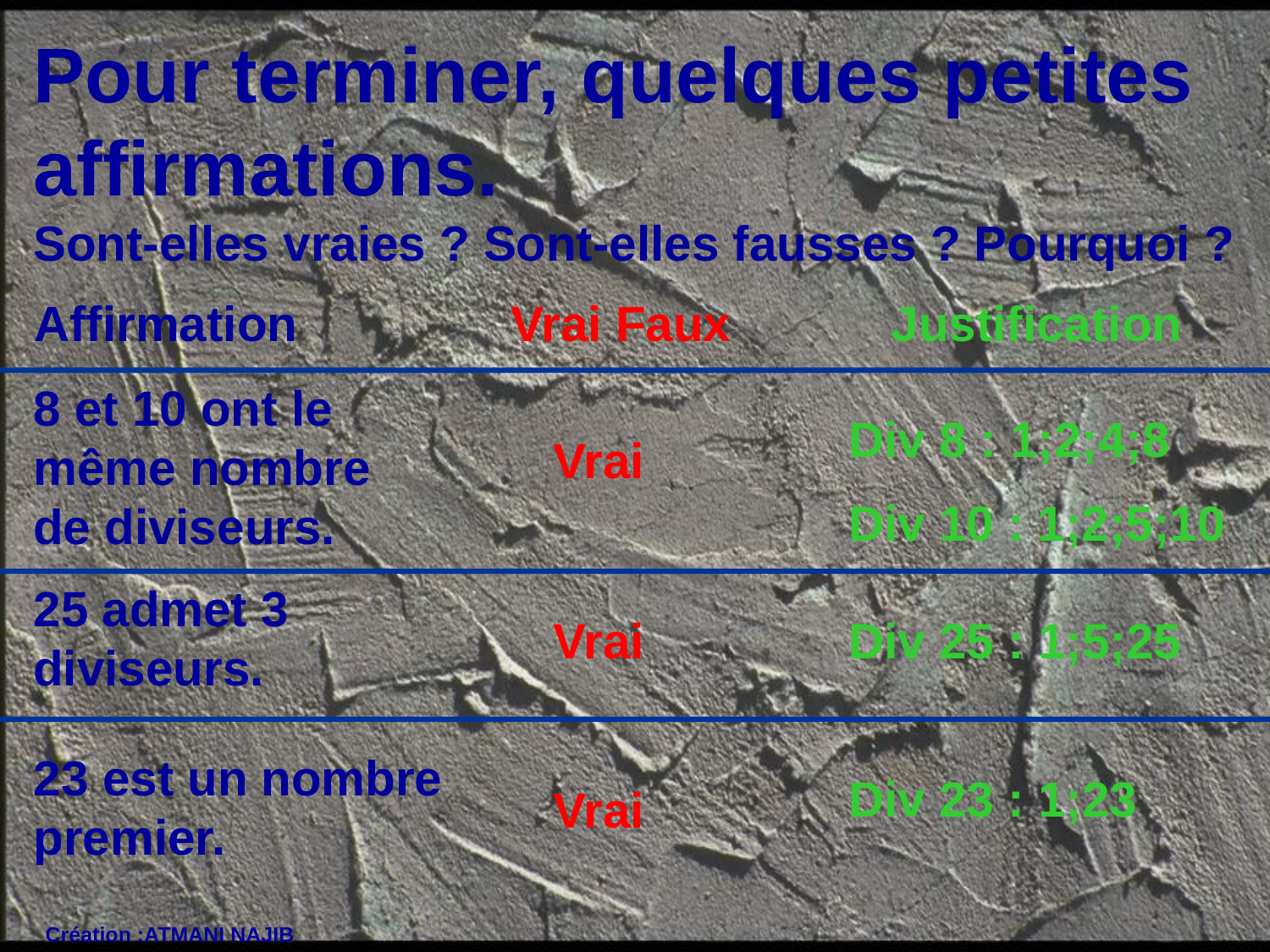

Pour terminer, quelques petites affirmations.
Sont-elles vraies ? Sont-elles fausses ? Pourquoi ?
Affirmation
Vrai Faux
Justification

8 et 10 ont le même nombre de diviseurs.
Div 8 : 1;2;4;8
Div 10 : 1;2;5;10
Vrai

25 admet 3 diviseurs.
Vrai
Div 25 : 1;5;25

23 est un nombre premier.
Div 23 : 1;23
Vrai
Création :ATMANI NAJIB